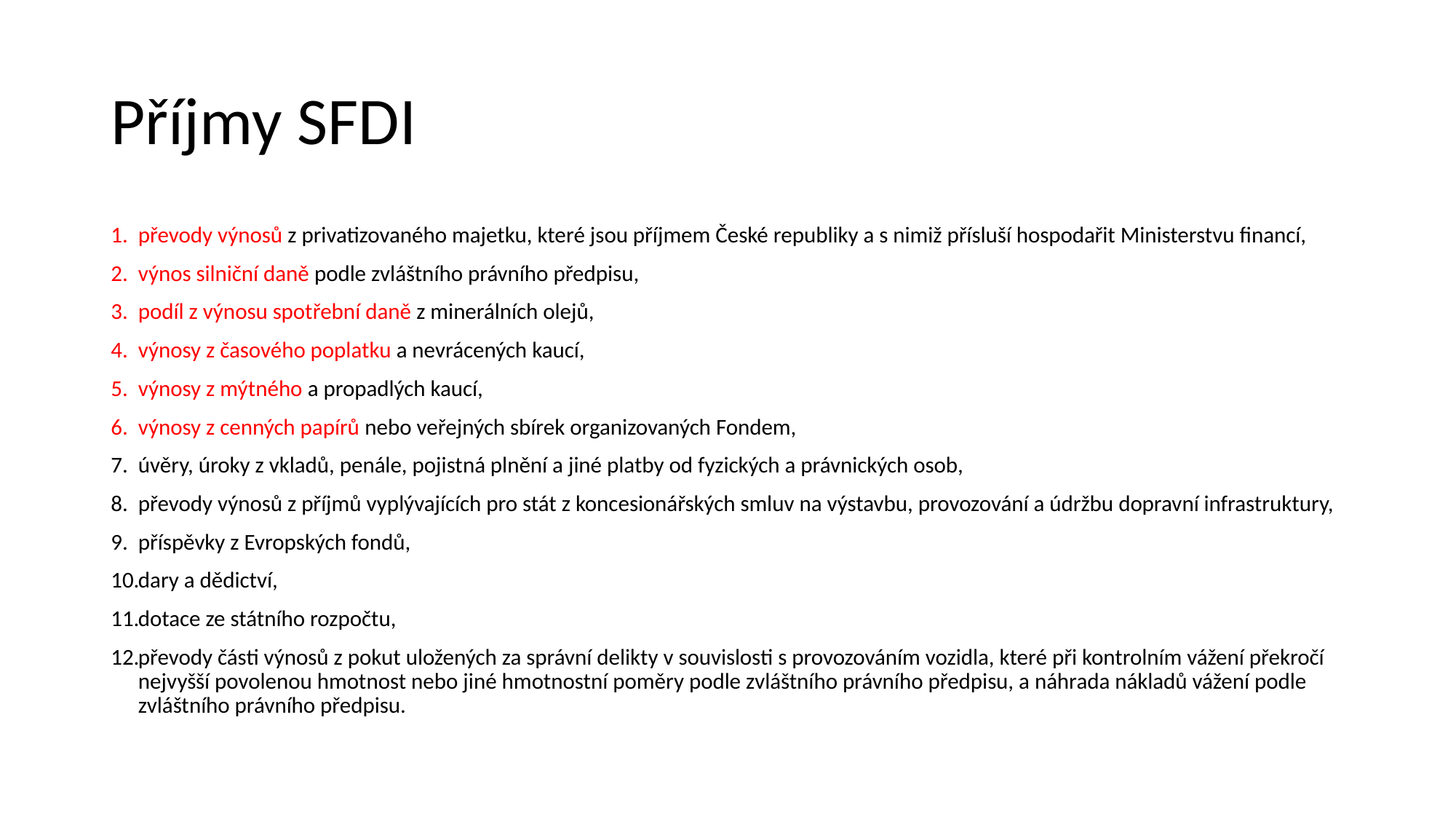

# Příjmy SFDI
převody výnosů z privatizovaného majetku, které jsou příjmem České republiky a s nimiž přísluší hospodařit Ministerstvu financí,
výnos silniční daně podle zvláštního právního předpisu,
podíl z výnosu spotřební daně z minerálních olejů,
výnosy z časového poplatku a nevrácených kaucí,
výnosy z mýtného a propadlých kaucí,
výnosy z cenných papírů nebo veřejných sbírek organizovaných Fondem,
úvěry, úroky z vkladů, penále, pojistná plnění a jiné platby od fyzických a právnických osob,
převody výnosů z příjmů vyplývajících pro stát z koncesionářských smluv na výstavbu, provozování a údržbu dopravní infrastruktury,
příspěvky z Evropských fondů,
dary a dědictví,
dotace ze státního rozpočtu,
převody části výnosů z pokut uložených za správní delikty v souvislosti s provozováním vozidla, které při kontrolním vážení překročí nejvyšší povolenou hmotnost nebo jiné hmotnostní poměry podle zvláštního právního předpisu, a náhrada nákladů vážení podle zvláštního právního předpisu.